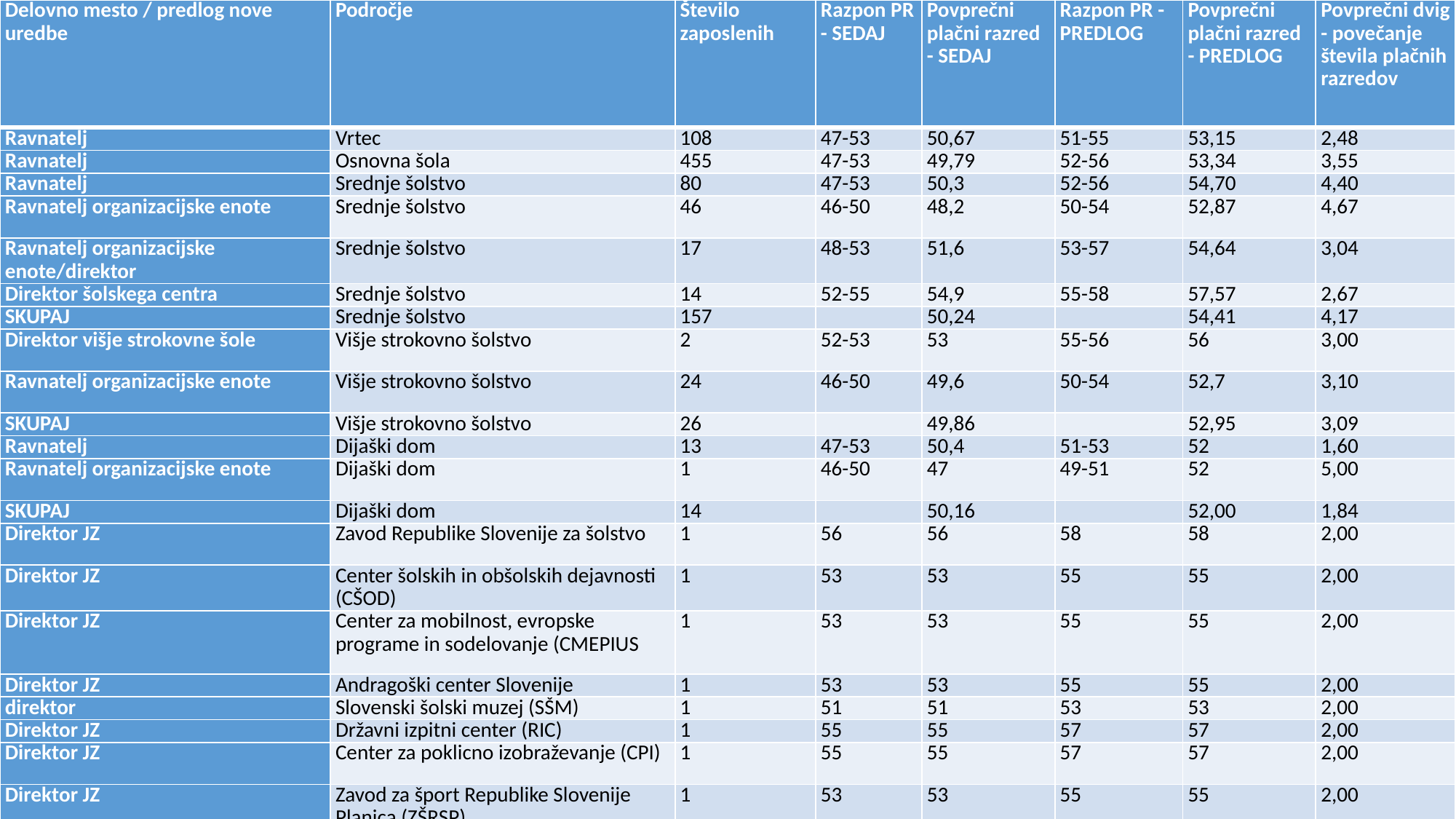

| Delovno mesto / predlog nove uredbe | Področje | Število zaposlenih | Razpon PR - SEDAJ | Povprečni plačni razred - SEDAJ | Razpon PR - PREDLOG | Povprečni plačni razred - PREDLOG | Povprečni dvig - povečanje števila plačnih razredov |
| --- | --- | --- | --- | --- | --- | --- | --- |
| Ravnatelj | Vrtec | 108 | 47-53 | 50,67 | 51-55 | 53,15 | 2,48 |
| Ravnatelj | Osnovna šola | 455 | 47-53 | 49,79 | 52-56 | 53,34 | 3,55 |
| Ravnatelj | Srednje šolstvo | 80 | 47-53 | 50,3 | 52-56 | 54,70 | 4,40 |
| Ravnatelj organizacijske enote | Srednje šolstvo | 46 | 46-50 | 48,2 | 50-54 | 52,87 | 4,67 |
| Ravnatelj organizacijske enote/direktor | Srednje šolstvo | 17 | 48-53 | 51,6 | 53-57 | 54,64 | 3,04 |
| Direktor šolskega centra | Srednje šolstvo | 14 | 52-55 | 54,9 | 55-58 | 57,57 | 2,67 |
| SKUPAJ | Srednje šolstvo | 157 |  | 50,24 |  | 54,41 | 4,17 |
| Direktor višje strokovne šole | Višje strokovno šolstvo | 2 | 52-53 | 53 | 55-56 | 56 | 3,00 |
| Ravnatelj organizacijske enote | Višje strokovno šolstvo | 24 | 46-50 | 49,6 | 50-54 | 52,7 | 3,10 |
| SKUPAJ | Višje strokovno šolstvo | 26 |  | 49,86 |  | 52,95 | 3,09 |
| Ravnatelj | Dijaški dom | 13 | 47-53 | 50,4 | 51-53 | 52 | 1,60 |
| Ravnatelj organizacijske enote | Dijaški dom | 1 | 46-50 | 47 | 49-51 | 52 | 5,00 |
| SKUPAJ | Dijaški dom | 14 |  | 50,16 |  | 52,00 | 1,84 |
| Direktor JZ | Zavod Republike Slovenije za šolstvo | 1 | 56 | 56 | 58 | 58 | 2,00 |
| Direktor JZ | Center šolskih in obšolskih dejavnosti (CŠOD) | 1 | 53 | 53 | 55 | 55 | 2,00 |
| Direktor JZ | Center za mobilnost, evropske programe in sodelovanje (CMEPIUS | 1 | 53 | 53 | 55 | 55 | 2,00 |
| Direktor JZ | Andragoški center Slovenije | 1 | 53 | 53 | 55 | 55 | 2,00 |
| direktor | Slovenski šolski muzej (SŠM) | 1 | 51 | 51 | 53 | 53 | 2,00 |
| Direktor JZ | Državni izpitni center (RIC) | 1 | 55 | 55 | 57 | 57 | 2,00 |
| Direktor JZ | Center za poklicno izobraževanje (CPI) | 1 | 55 | 55 | 57 | 57 | 2,00 |
| Direktor JZ | Zavod za šport Republike Slovenije Planica (ZŠRSP) | 1 | 53 | 53 | 55 | 55 | 2,00 |
| SKUPAJ | Zavodi po 28. členu ZOFVI | 8 | 53,63 | 53,63 | 55,63 | 55,63 | 2,00 |